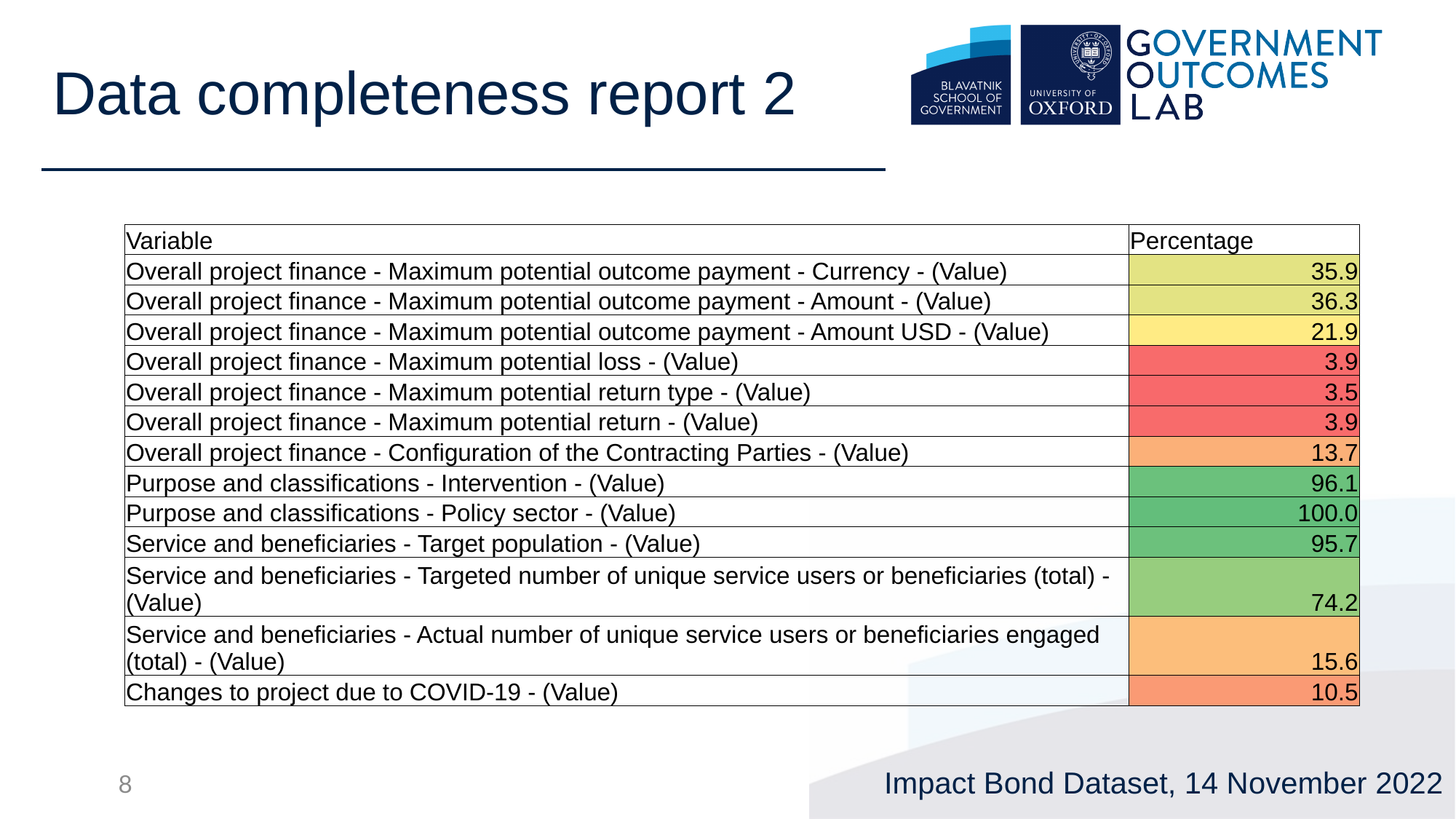

Data completeness report 2
| Variable | Percentage |
| --- | --- |
| Overall project finance - Maximum potential outcome payment - Currency - (Value) | 35.9 |
| Overall project finance - Maximum potential outcome payment - Amount - (Value) | 36.3 |
| Overall project finance - Maximum potential outcome payment - Amount USD - (Value) | 21.9 |
| Overall project finance - Maximum potential loss - (Value) | 3.9 |
| Overall project finance - Maximum potential return type - (Value) | 3.5 |
| Overall project finance - Maximum potential return - (Value) | 3.9 |
| Overall project finance - Configuration of the Contracting Parties - (Value) | 13.7 |
| Purpose and classifications - Intervention - (Value) | 96.1 |
| Purpose and classifications - Policy sector - (Value) | 100.0 |
| Service and beneficiaries - Target population - (Value) | 95.7 |
| Service and beneficiaries - Targeted number of unique service users or beneficiaries (total) - (Value) | 74.2 |
| Service and beneficiaries - Actual number of unique service users or beneficiaries engaged (total) - (Value) | 15.6 |
| Changes to project due to COVID-19 - (Value) | 10.5 |

Impact Bond Dataset, 14 November 2022
8